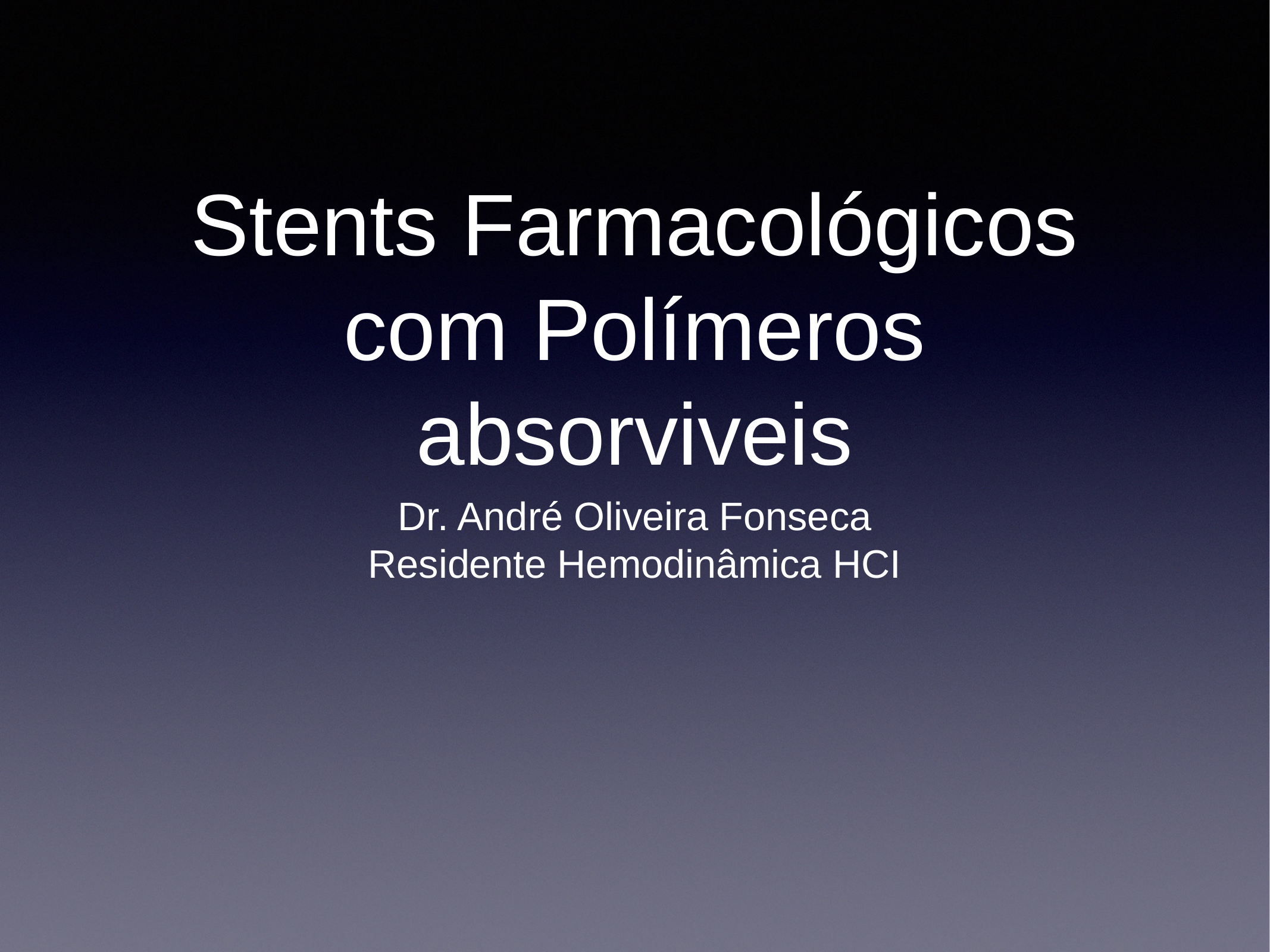

# Stents Farmacológicos com Polímeros absorviveis
Dr. André Oliveira Fonseca
Residente Hemodinâmica HCI